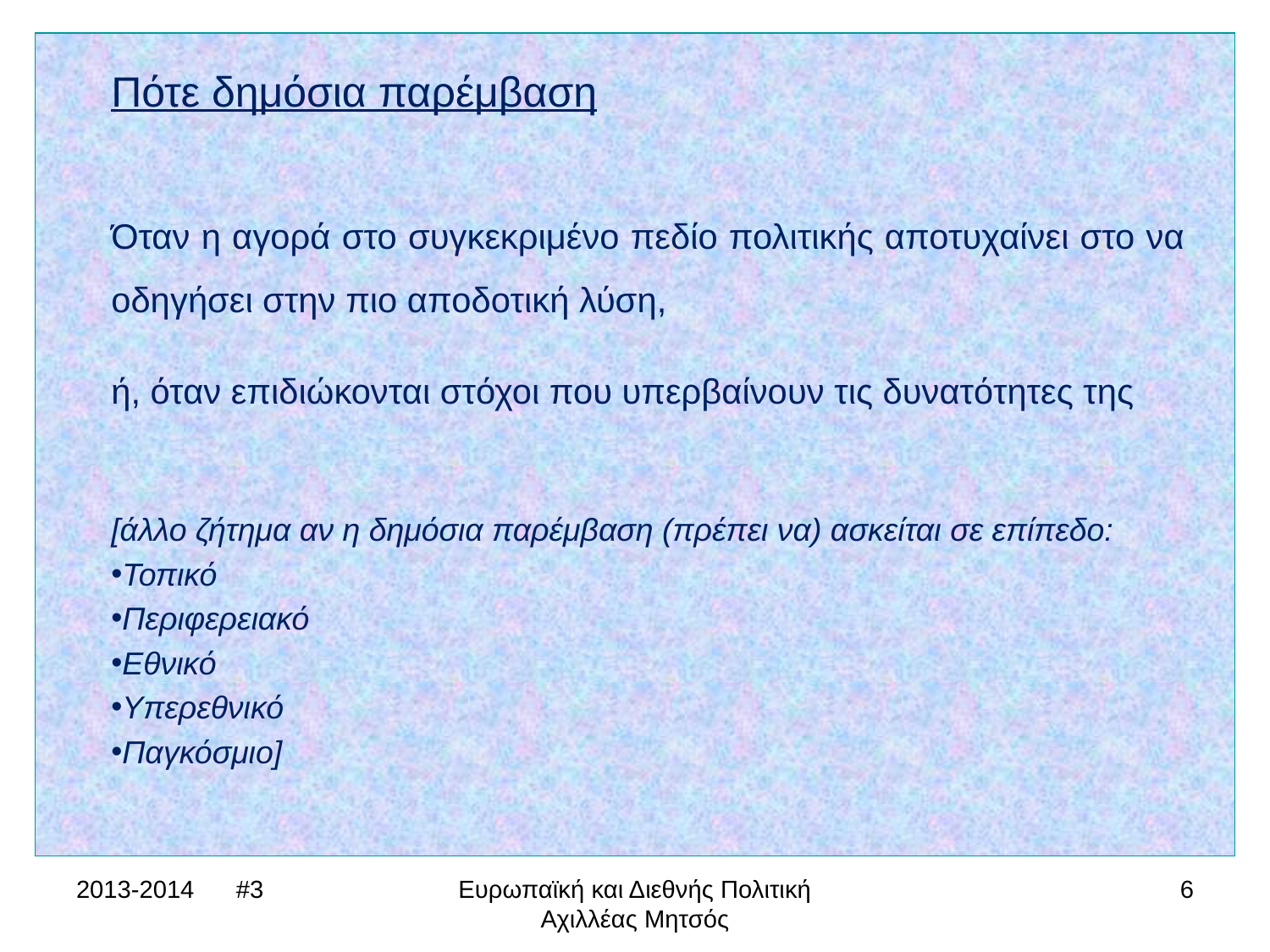

Πότε δημόσια παρέμβαση

Όταν η αγορά στο συγκεκριμένο πεδίο πολιτικής αποτυχαίνει στο να οδηγήσει στην πιο αποδοτική λύση,
ή, όταν επιδιώκονται στόχοι που υπερβαίνουν τις δυνατότητες της

[άλλο ζήτημα αν η δημόσια παρέμβαση (πρέπει να) ασκείται σε επίπεδο:
Τοπικό
Περιφερειακό
Εθνικό
Υπερεθνικό
Παγκόσμιο]

2013-2014      #3
Ευρωπαϊκή και Διεθνής Πολιτική Αχιλλέας Μητσός
6